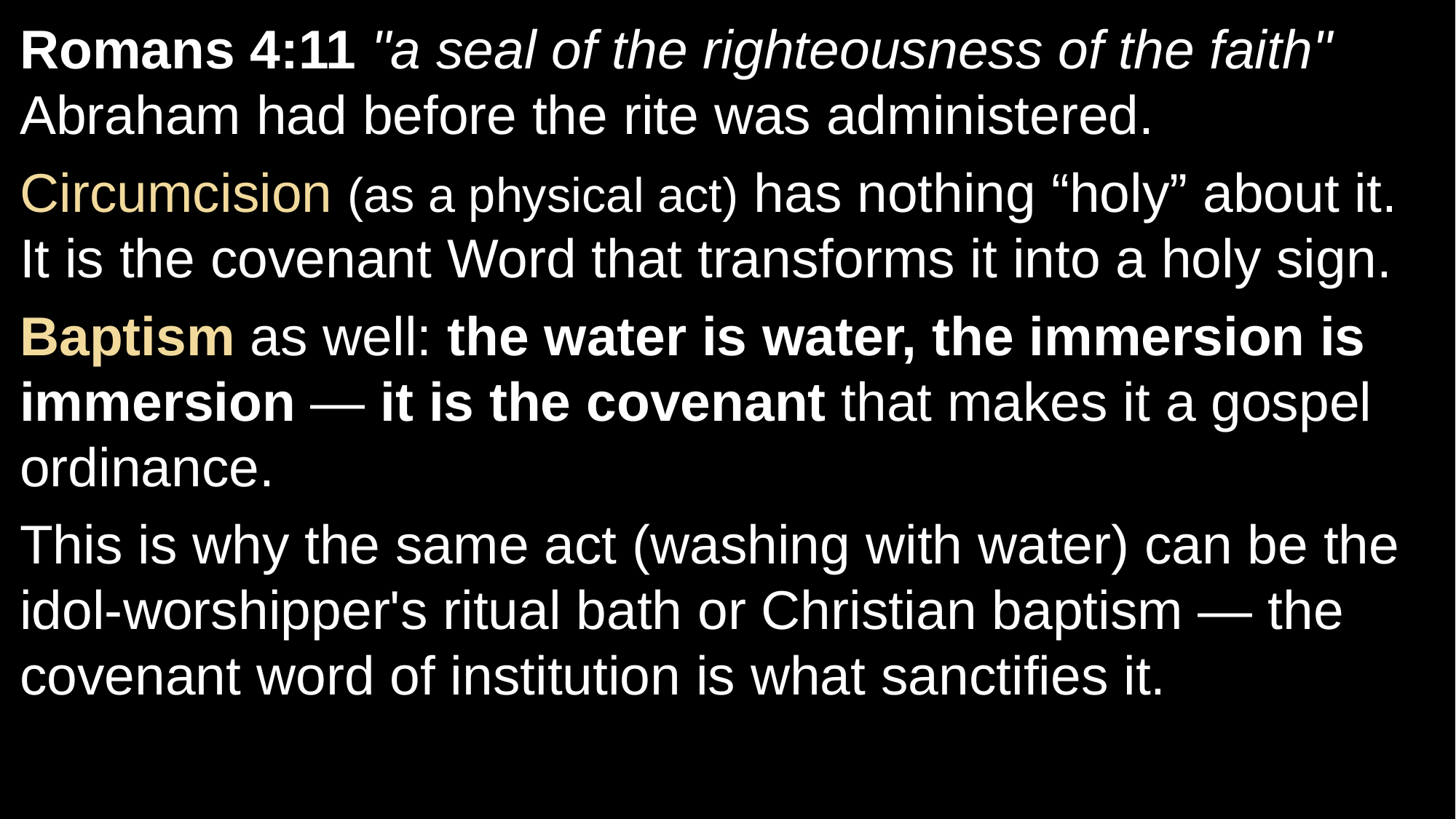

Romans 4:11 "a seal of the righteousness of the faith" Abraham had before the rite was administered.
Circumcision (as a physical act) has nothing “holy” about it. It is the covenant Word that transforms it into a holy sign.
Baptism as well: the water is water, the immersion is immersion — it is the covenant that makes it a gospel ordinance.
This is why the same act (washing with water) can be the idol-worshipper's ritual bath or Christian baptism — the covenant word of institution is what sanctifies it.